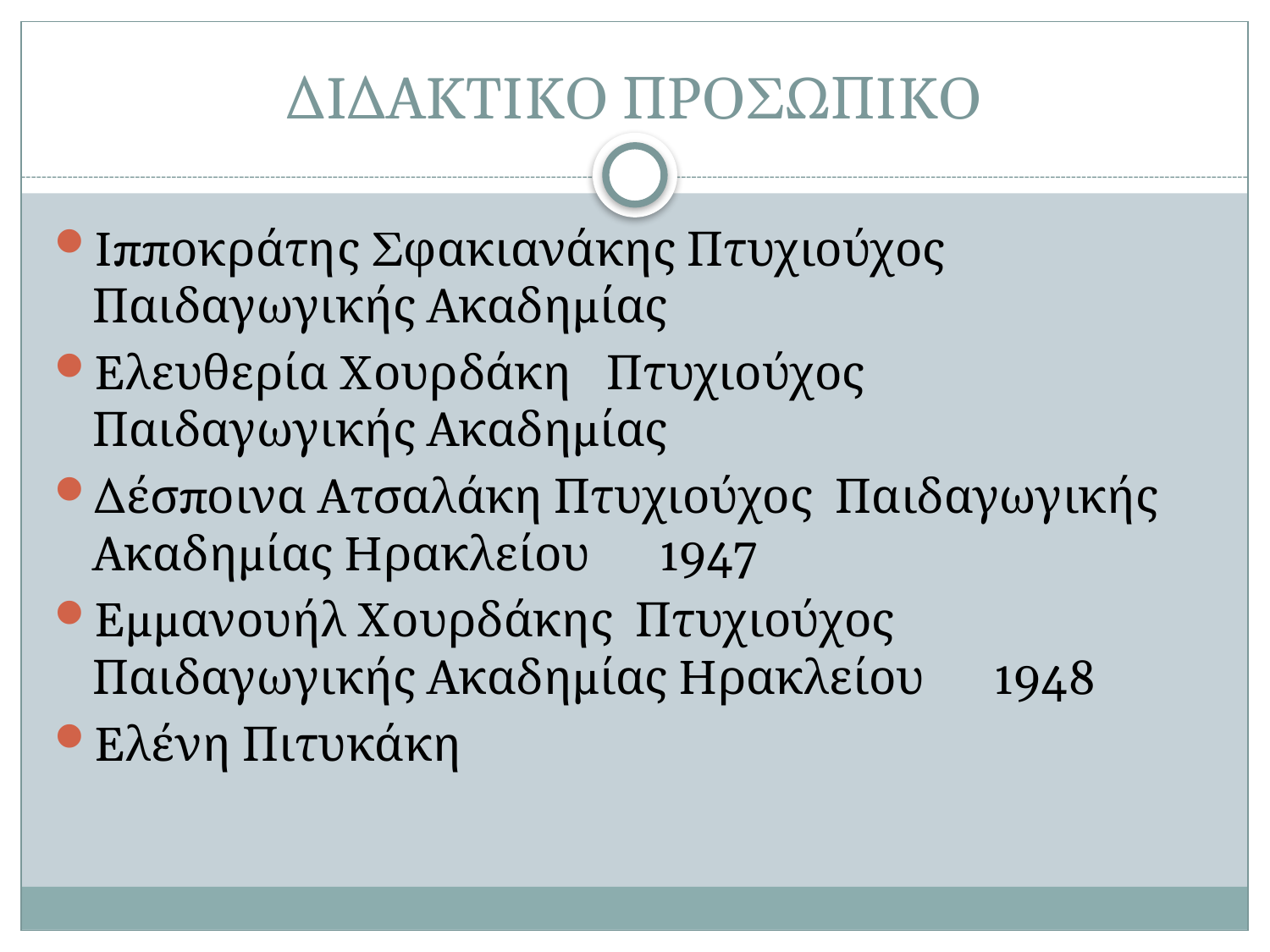

# ΔΙΔΑΚΤΙΚΟ ΠΡΟΣΩΠΙΚΟ
Ιπποκράτης Σφακιανάκης Πτυχιούχος Παιδαγωγικής Ακαδημίας
Ελευθερία Χουρδάκη   Πτυχιούχος  Παιδαγωγικής Ακαδημίας
Δέσποινα Ατσαλάκη Πτυχιούχος  Παιδαγωγικής Ακαδημίας Ηρακλείου      1947
Εμμανουήλ Χουρδάκης  Πτυχιούχος  Παιδαγωγικής Ακαδημίας Ηρακλείου      1948
Ελένη Πιτυκάκη